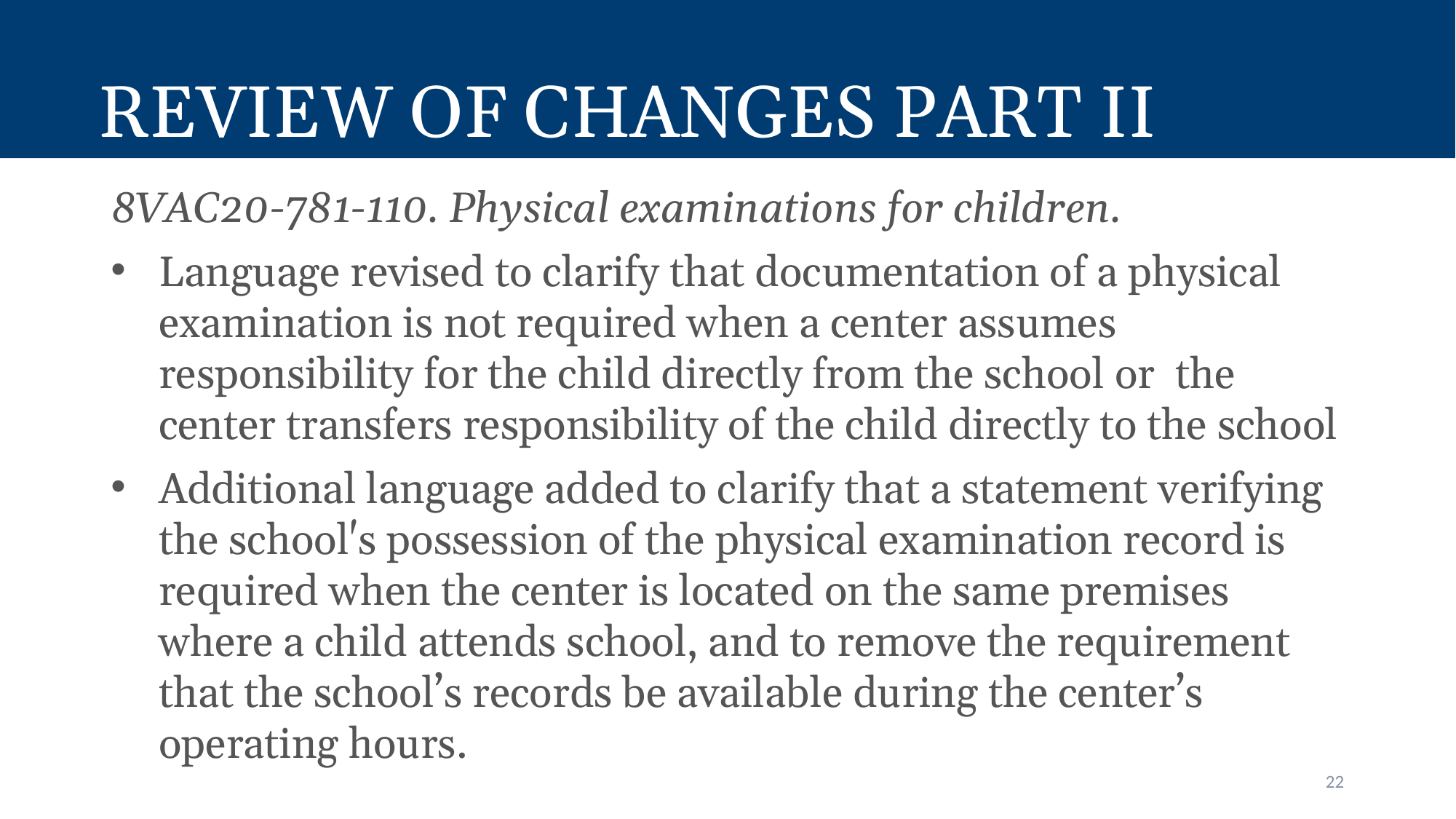

# Review of Changes Part II
8VAC20-781-110. Physical examinations for children.
Language revised to clarify that documentation of a physical examination is not required when a center assumes responsibility for the child directly from the school or  the center transfers responsibility of the child directly to the school
Additional language added to clarify that a statement verifying the school's possession of the physical examination record is required when the center is located on the same premises where a child attends school, and to remove the requirement that the school’s records be available during the center’s operating hours.
22